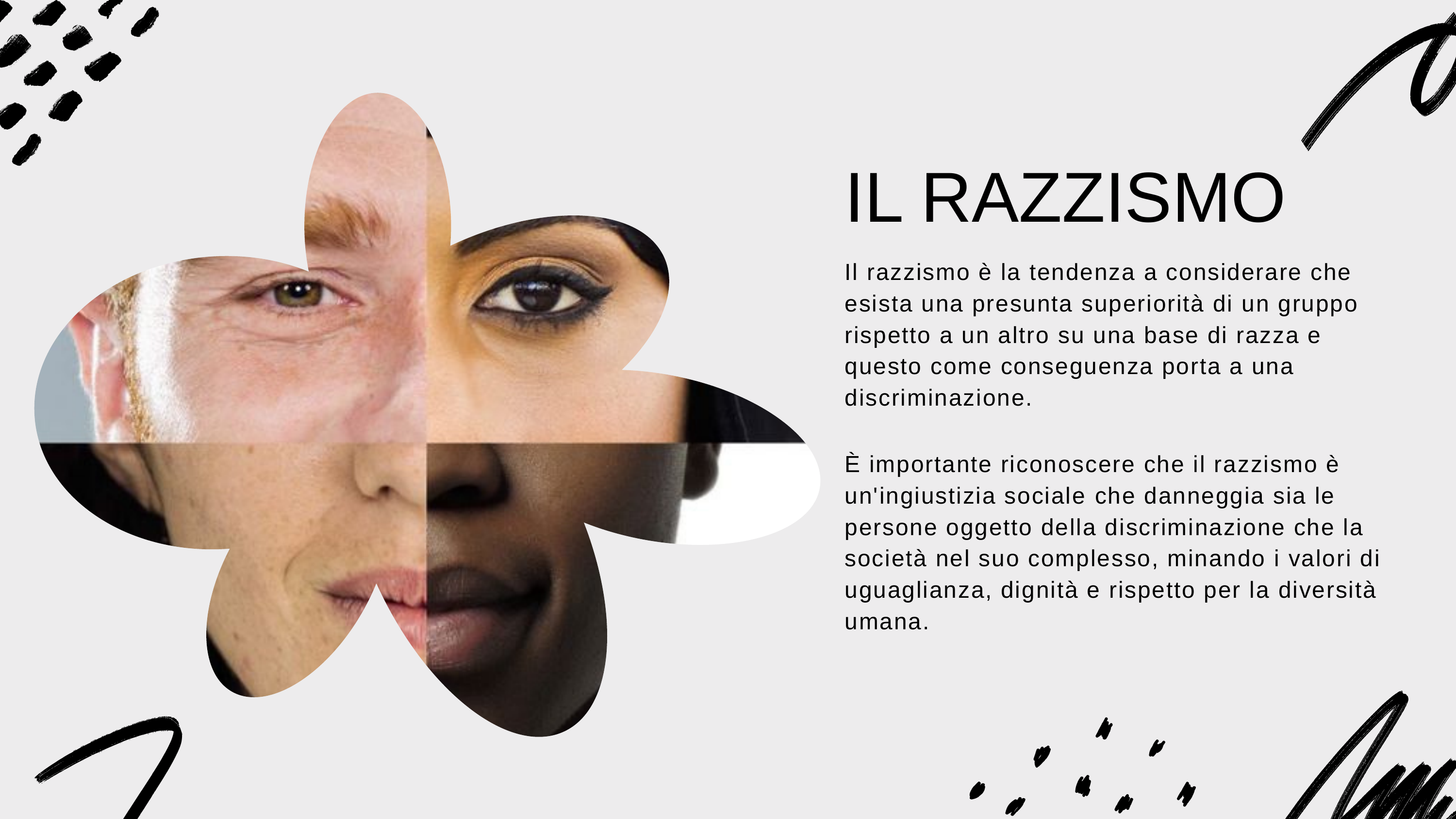

IL RAZZISMO
Il razzismo è la tendenza a considerare che esista una presunta superiorità di un gruppo rispetto a un altro su una base di razza e questo come conseguenza porta a una discriminazione.
È importante riconoscere che il razzismo è un'ingiustizia sociale che danneggia sia le persone oggetto della discriminazione che la società nel suo complesso, minando i valori di uguaglianza, dignità e rispetto per la diversità umana.